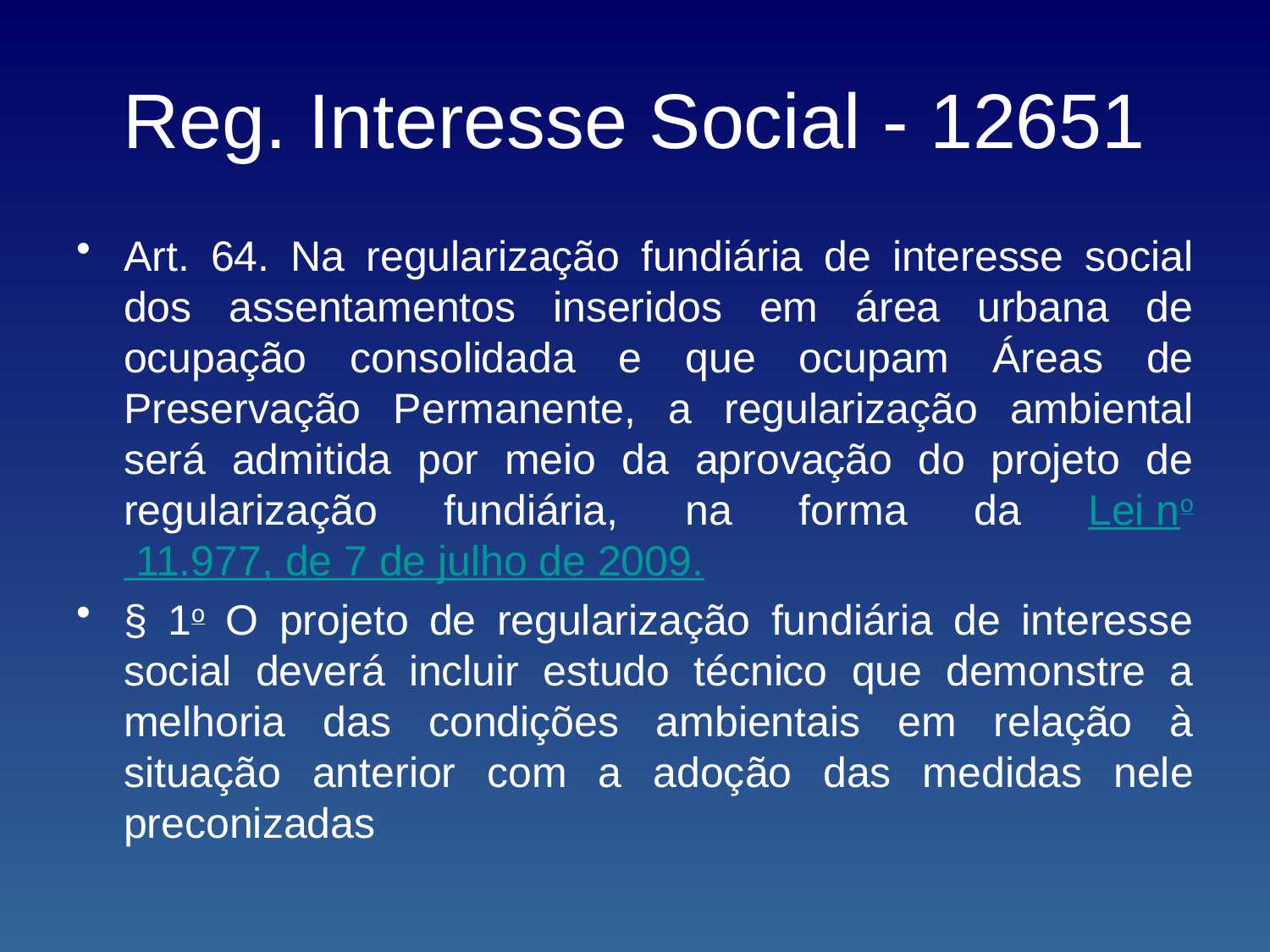

# Reg. Interesse Social - 12651
Art. 64. Na regularização fundiária de interesse social dos assentamentos inseridos em área urbana de ocupação consolidada e que ocupam Áreas de Preservação Permanente, a regularização ambiental será admitida por meio da aprovação do projeto de regularização fundiária, na forma da Lei no 11.977, de 7 de julho de 2009.
§ 1o O projeto de regularização fundiária de interesse social deverá incluir estudo técnico que demonstre a melhoria das condições ambientais em relação à situação anterior com a adoção das medidas nele preconizadas